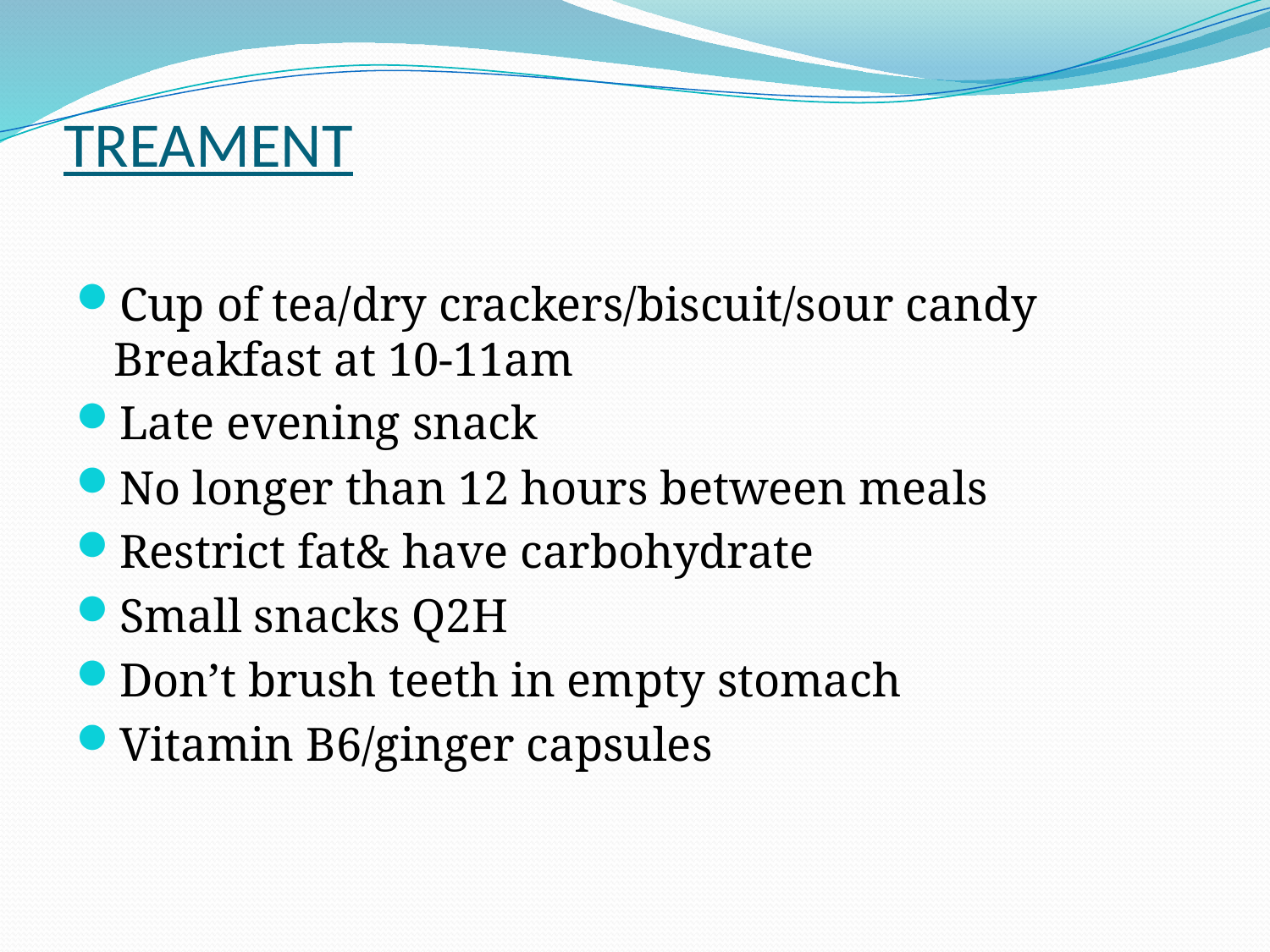

# TREAMENT
Cup of tea/dry crackers/biscuit/sour candy     Breakfast at 10-11am
Late evening snack
No longer than 12 hours between meals
Restrict fat& have carbohydrate
Small snacks Q2H
Don’t brush teeth in empty stomach
Vitamin B6/ginger capsules